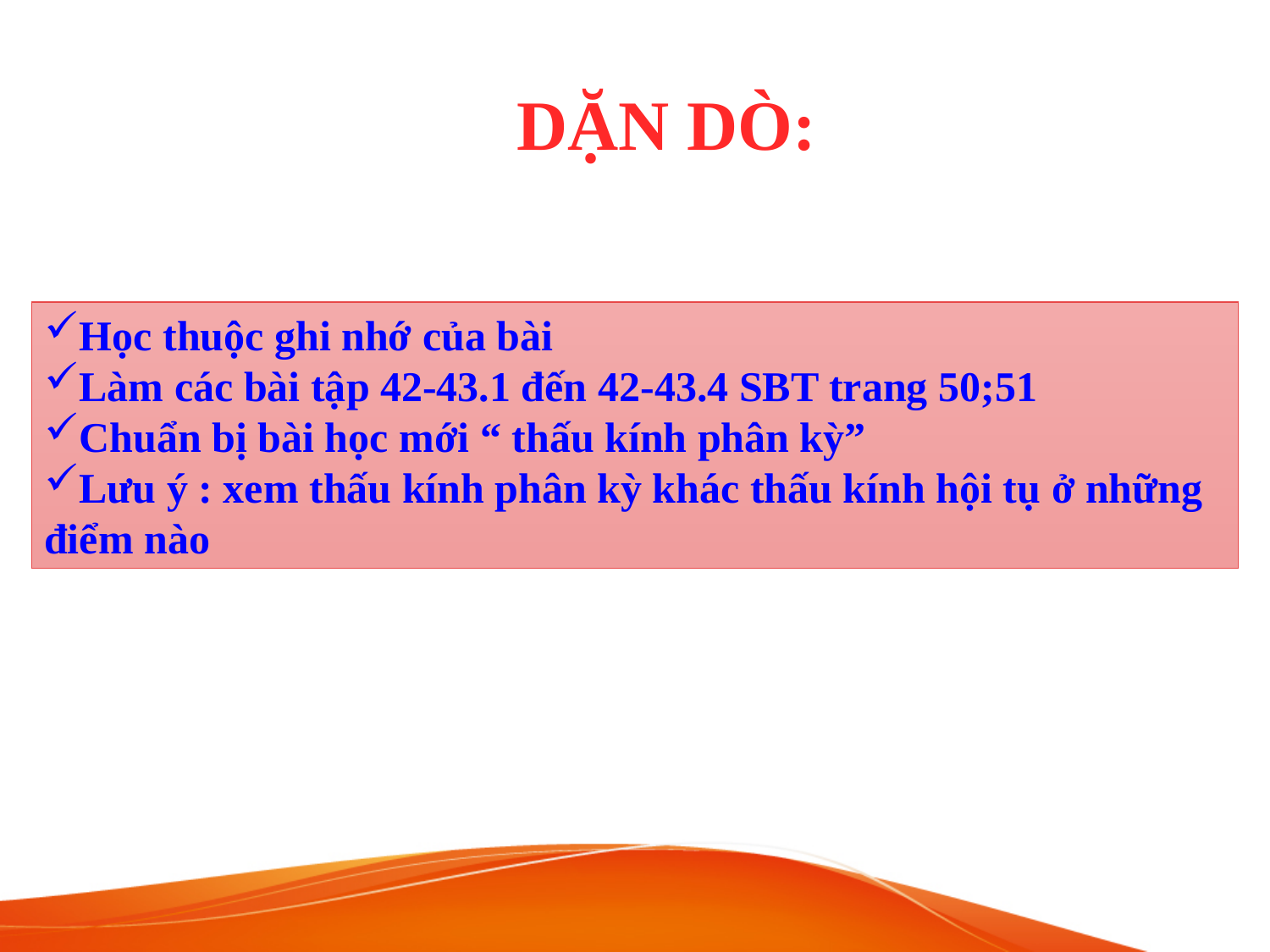

DẶN DÒ:

Học thuộc ghi nhớ của bài
Làm các bài tập 42-43.1 đến 42-43.4 SBT trang 50;51
Chuẩn bị bài học mới “ thấu kính phân kỳ”
Lưu ý : xem thấu kính phân kỳ khác thấu kính hội tụ ở những điểm nào